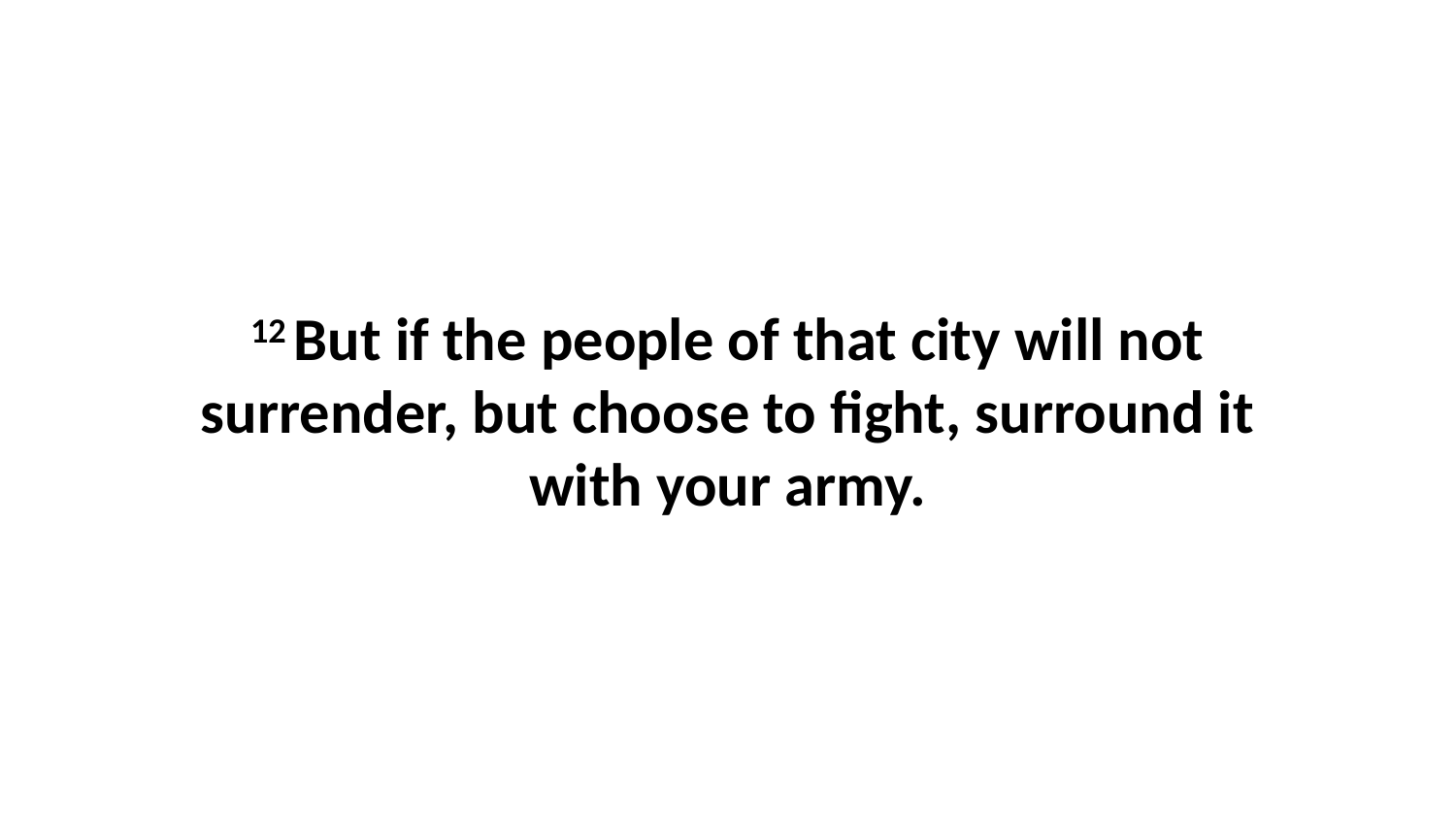

12 But if the people of that city will not surrender, but choose to fight, surround it with your army.